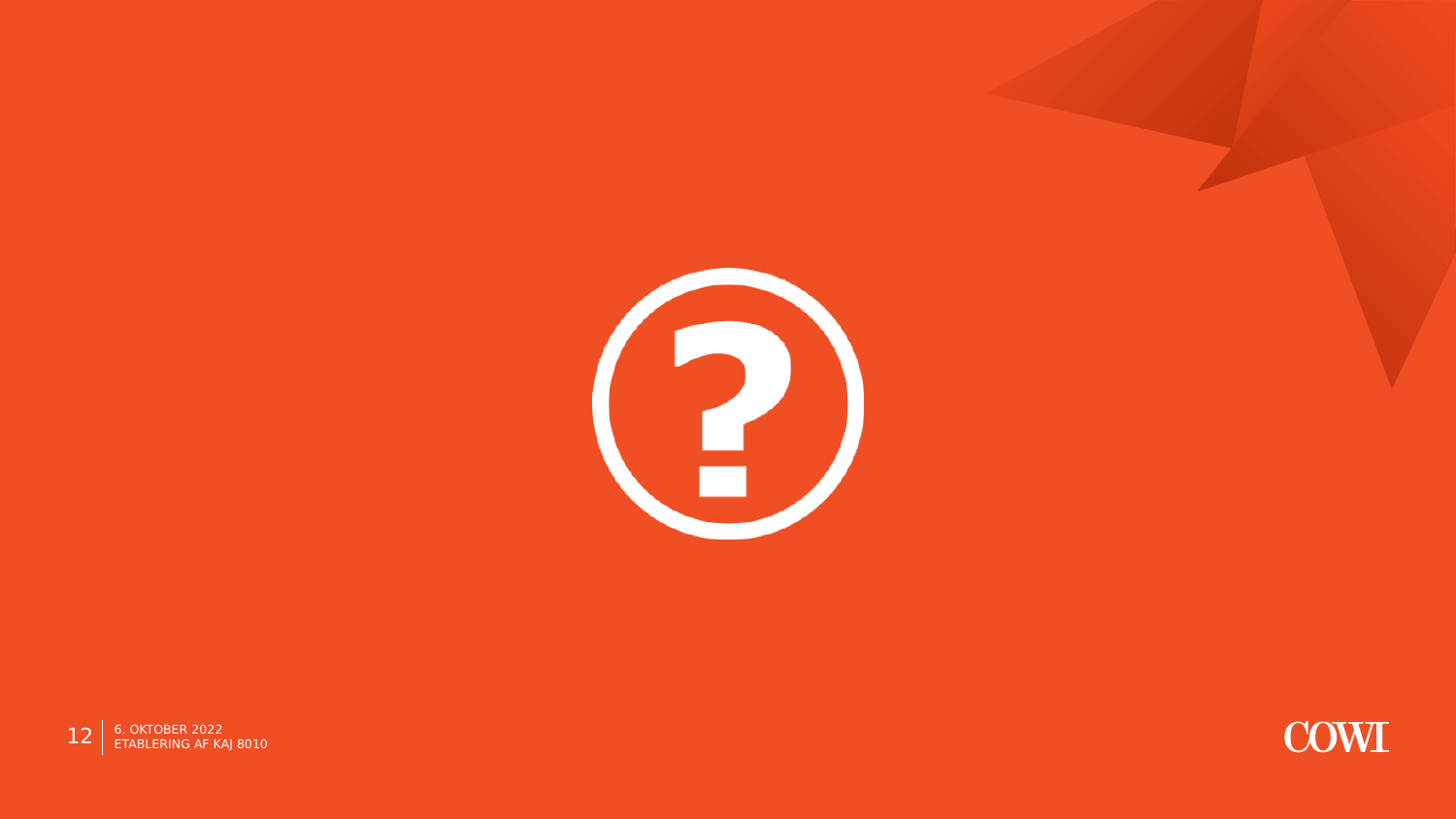

#
12
6. oktober 2022
Etablering af Kaj 8010